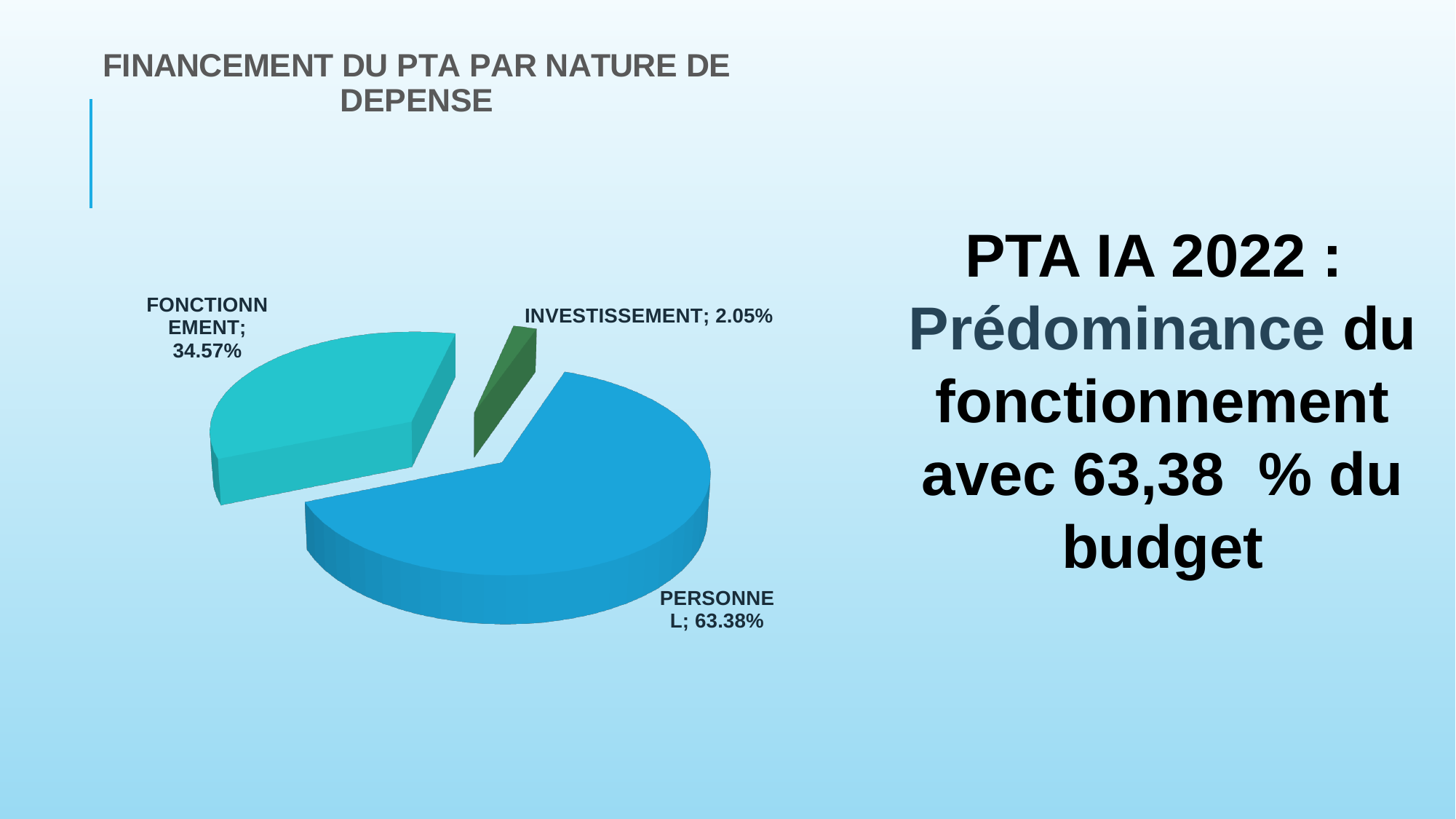

[unsupported chart]

PTA IA 2022 :  Prédominance du fonctionnement avec 63,38  % du budget